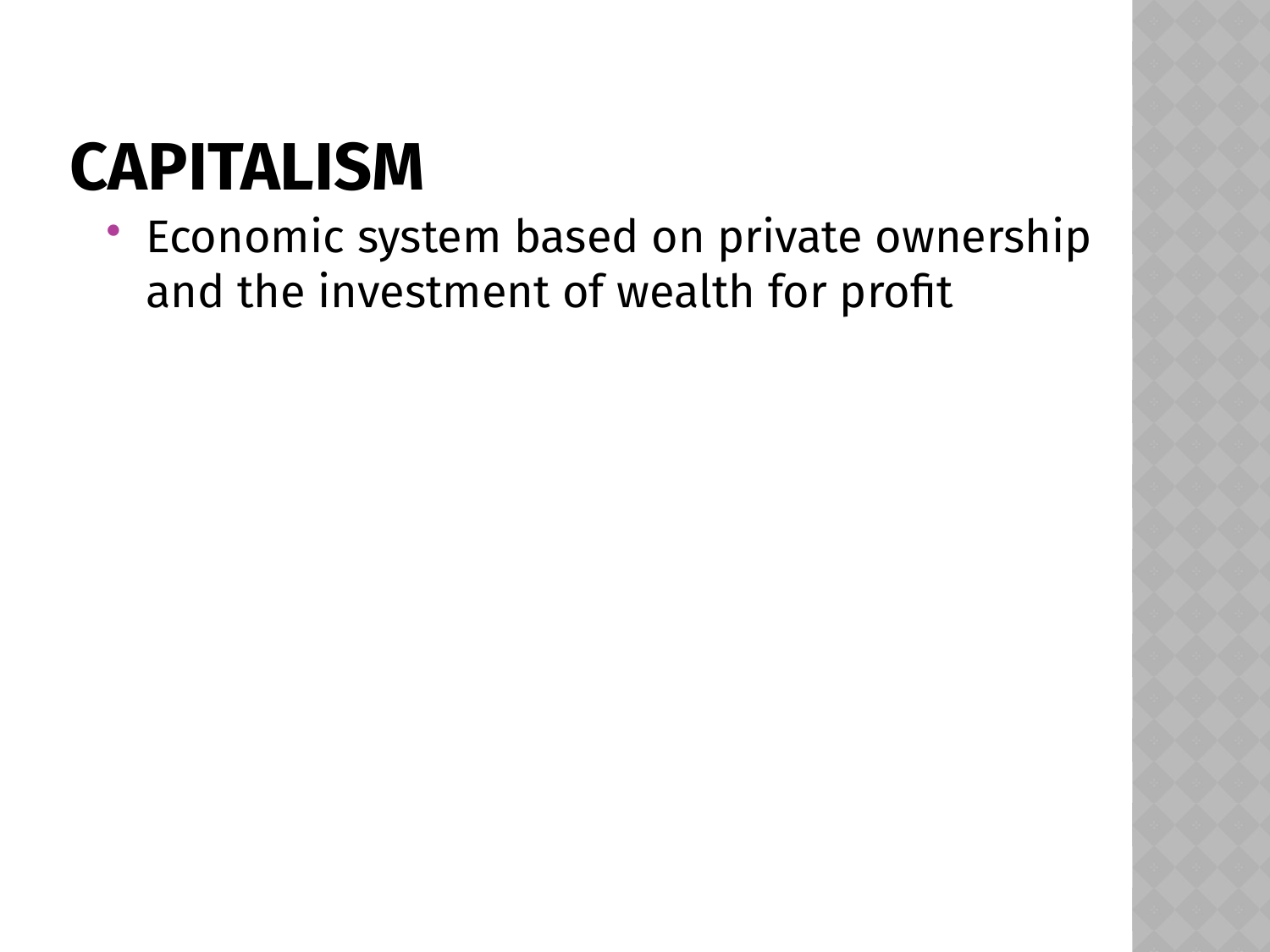

# Capitalism
Economic system based on private ownership and the investment of wealth for profit